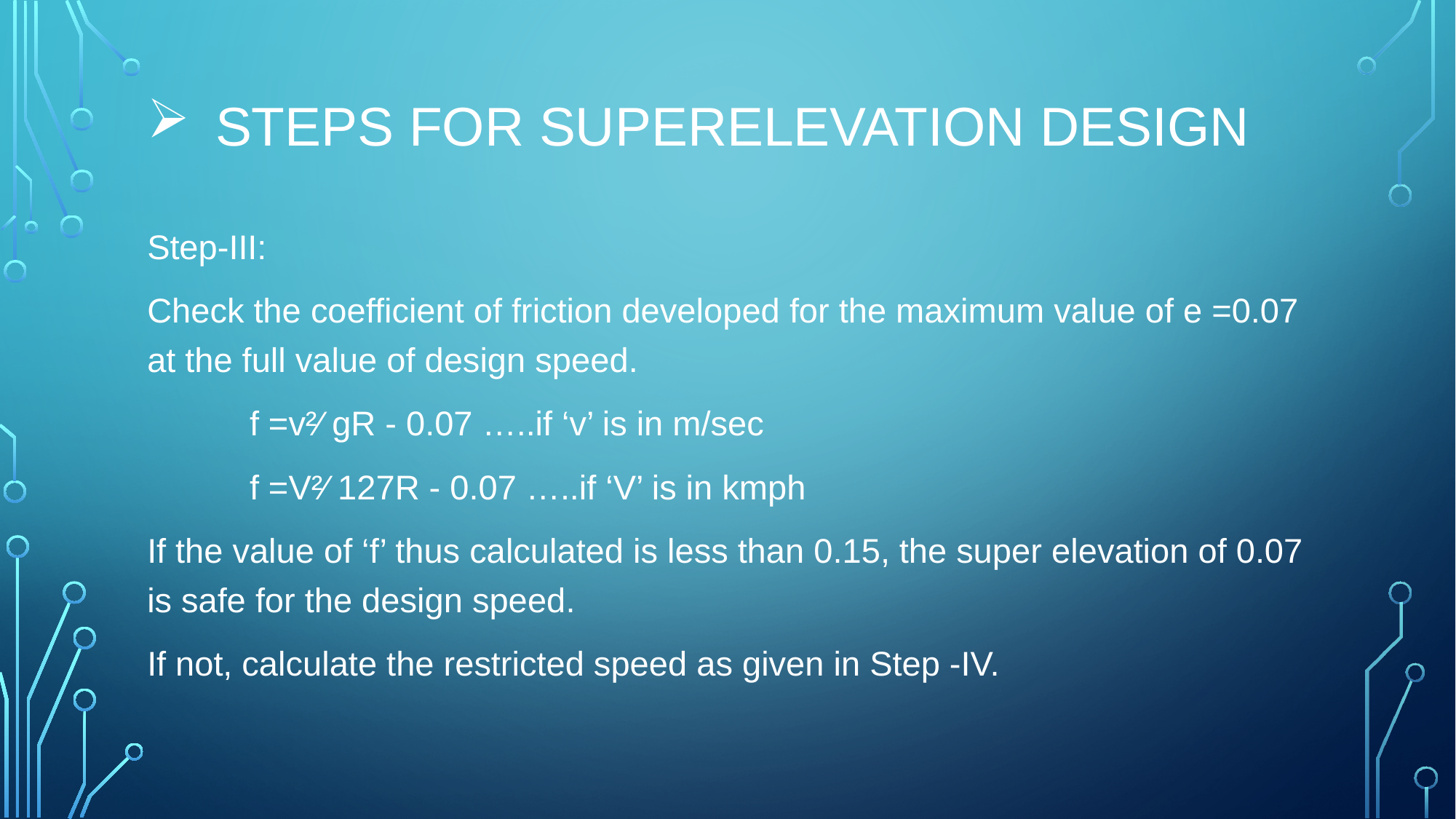

# Steps For Superelevation Design
Step-III:
Check the coefficient of friction developed for the maximum value of e =0.07 at the full value of design speed.
			f =v²∕ gR - 0.07 …..if ‘v’ is in m/sec
			f =V²∕ 127R - 0.07 …..if ‘V’ is in kmph
If the value of ‘f’ thus calculated is less than 0.15, the super elevation of 0.07 is safe for the design speed.
If not, calculate the restricted speed as given in Step -IV.